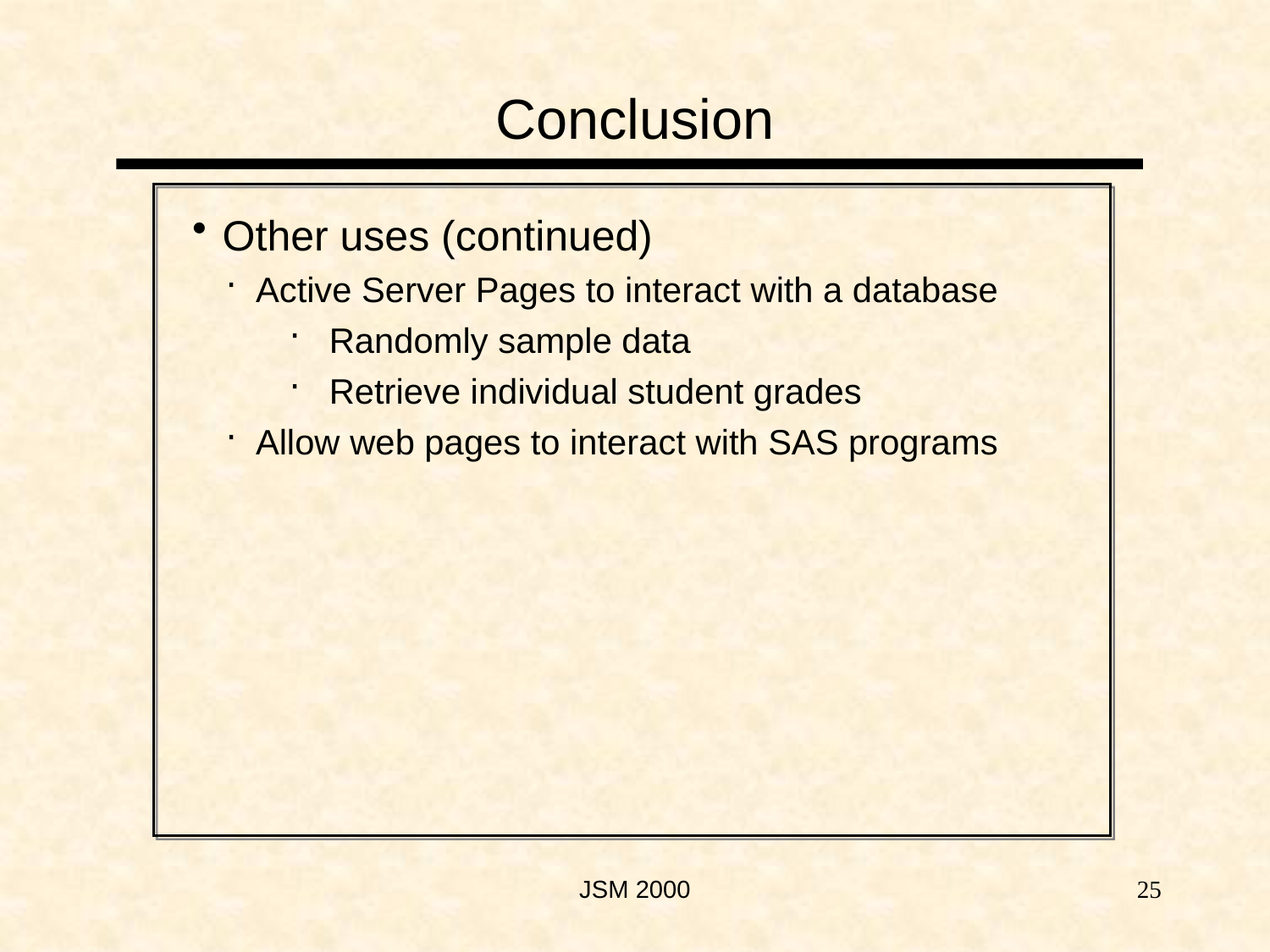

Conclusion

Other uses (continued)
Active Server Pages to interact with a database
 Randomly sample data
 Retrieve individual student grades
Allow web pages to interact with SAS programs

JSM 2000
25